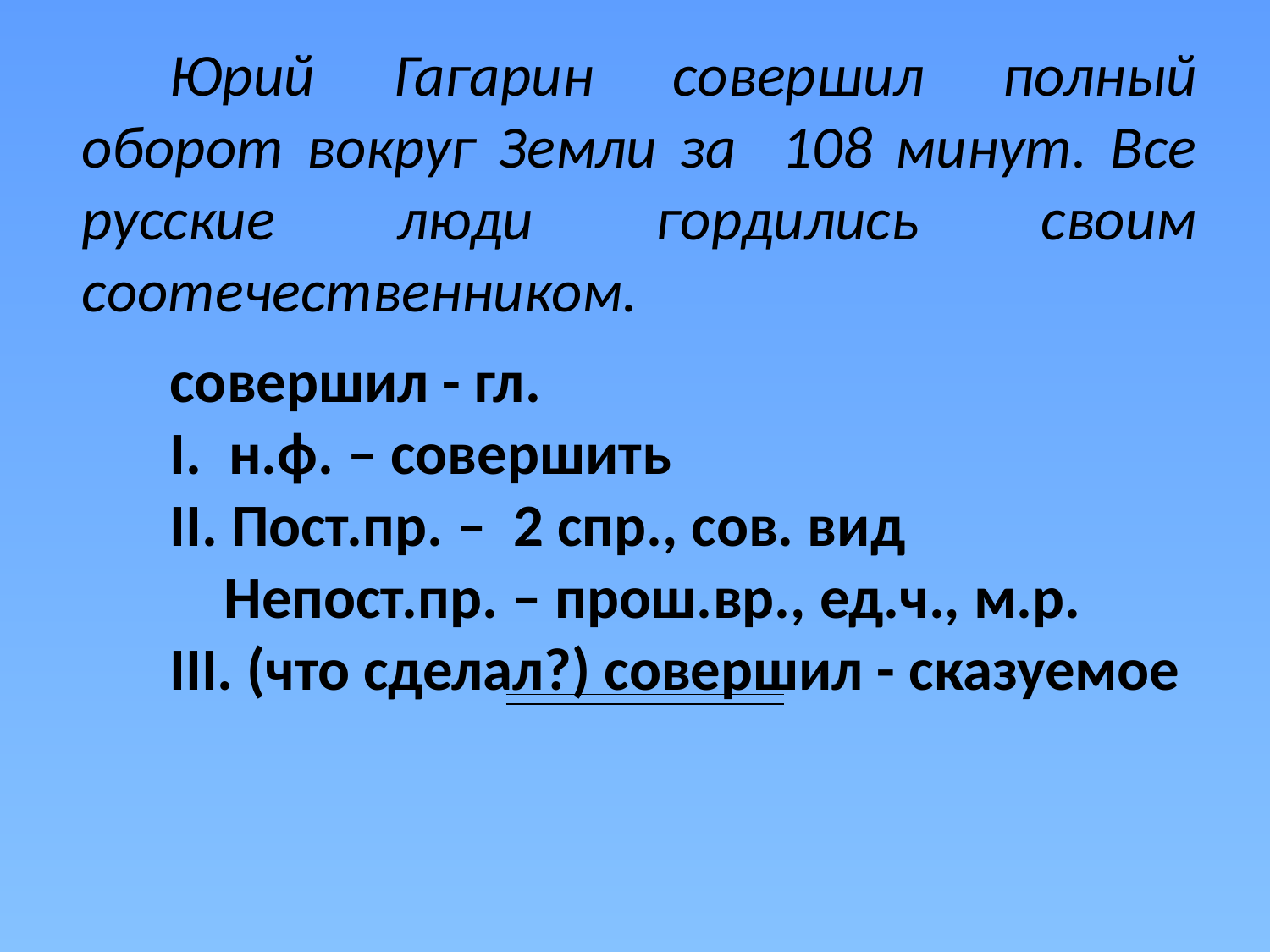

Юрий Гагарин совершил полный оборот вокруг Земли за  108 минут. Все русские люди гордились своим соотечественником.

совершил - гл.
I.  н.ф. – совершить
II. Пост.пр. –  2 спр., сов. вид
    Непост.пр. – прош.вр., ед.ч., м.р.
III. (что сделал?) совершил - сказуемое